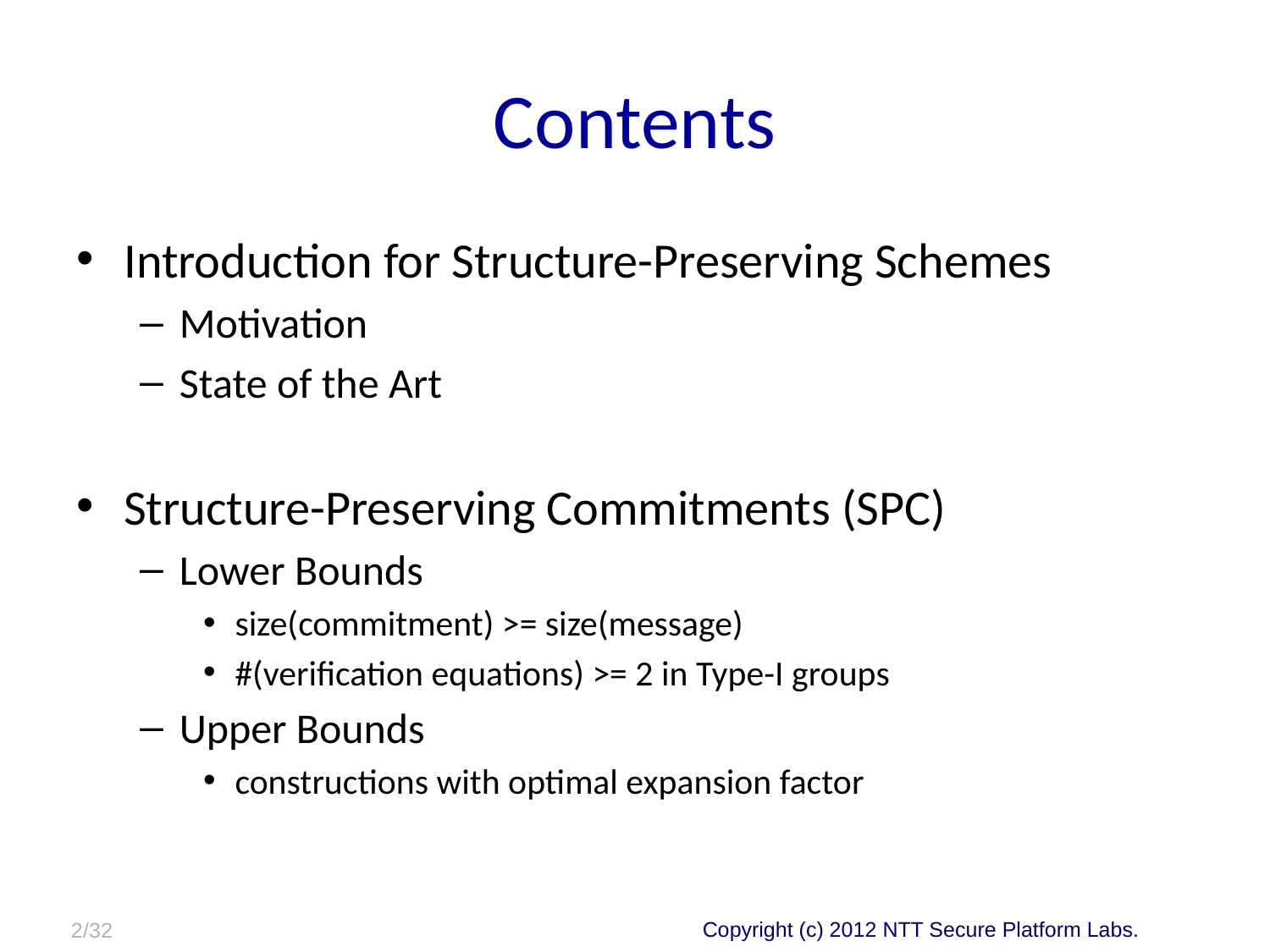

# Contents
Introduction for Structure-Preserving Schemes
Motivation
State of the Art

Structure-Preserving Commitments (SPC)
Lower Bounds
size(commitment) >= size(message)
#(verification equations) >= 2 in Type-I groups
Upper Bounds
constructions with optimal expansion factor
2/32